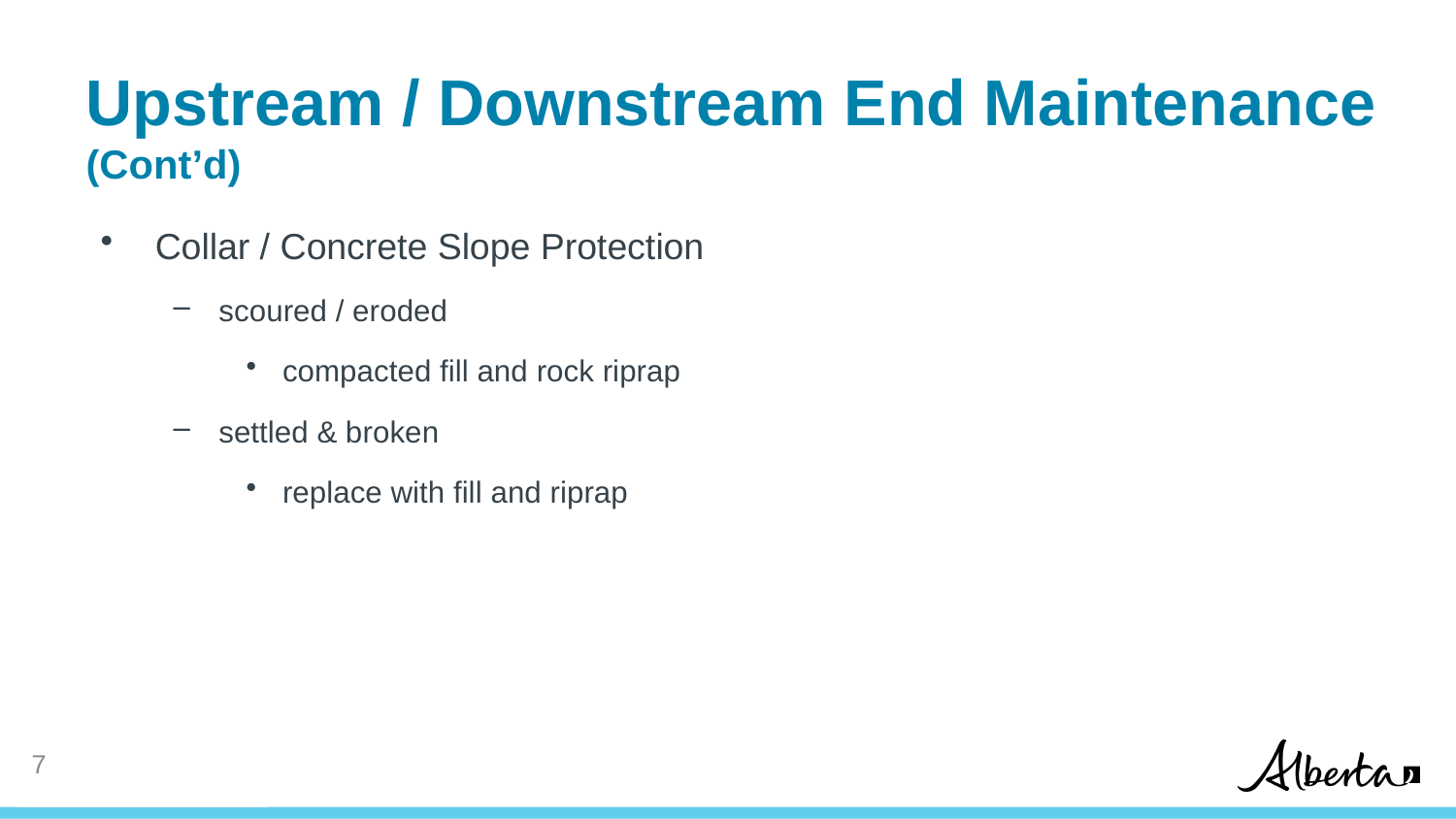

# Upstream / Downstream End Maintenance (Cont’d)
Collar / Concrete Slope Protection
scoured / eroded
compacted fill and rock riprap
settled & broken
replace with fill and riprap

7